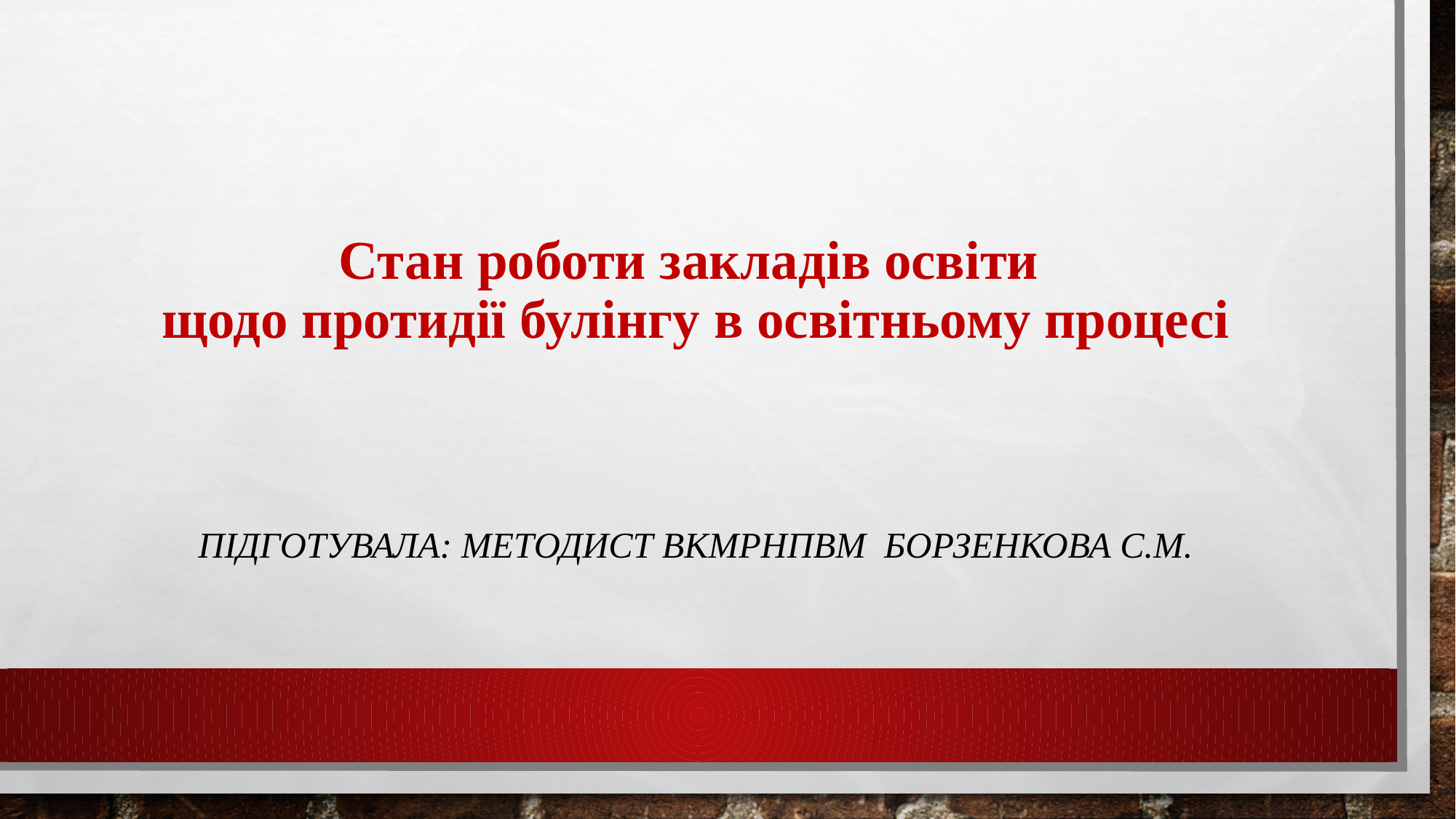

# Стан роботи закладів освіти щодо протидії булінгу в освітньому процесі підготувала: методист ВКМРНПВМ  Борзенкова С.М.